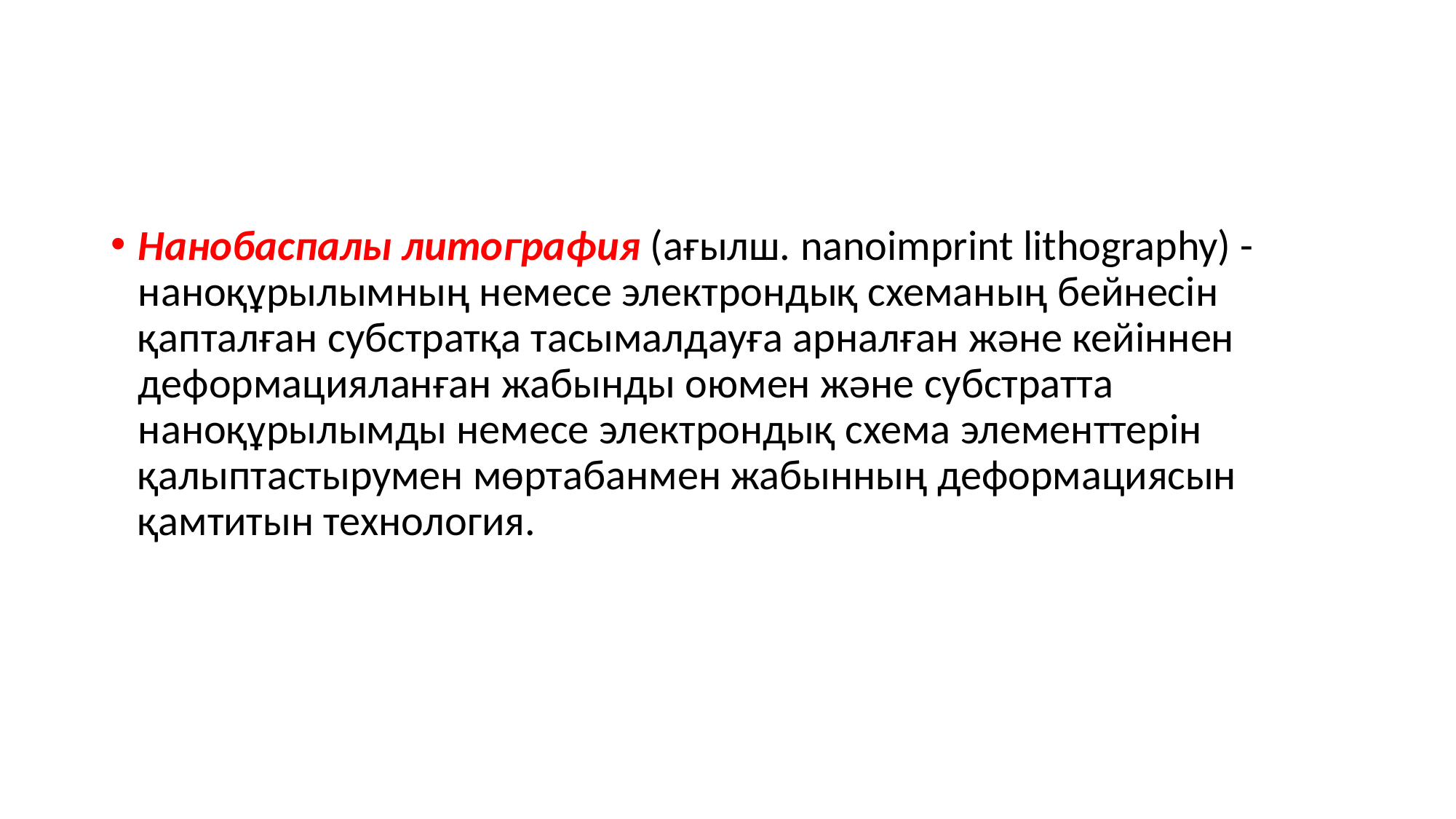

Нанобаспалы литография (ағылш. nanoimprint lithography) - наноқұрылымның немесе электрондық схеманың бейнесін қапталған субстратқа тасымалдауға арналған және кейіннен деформацияланған жабынды оюмен және субстратта наноқұрылымды немесе электрондық схема элементтерін қалыптастырумен мөртабанмен жабынның деформациясын қамтитын технология.